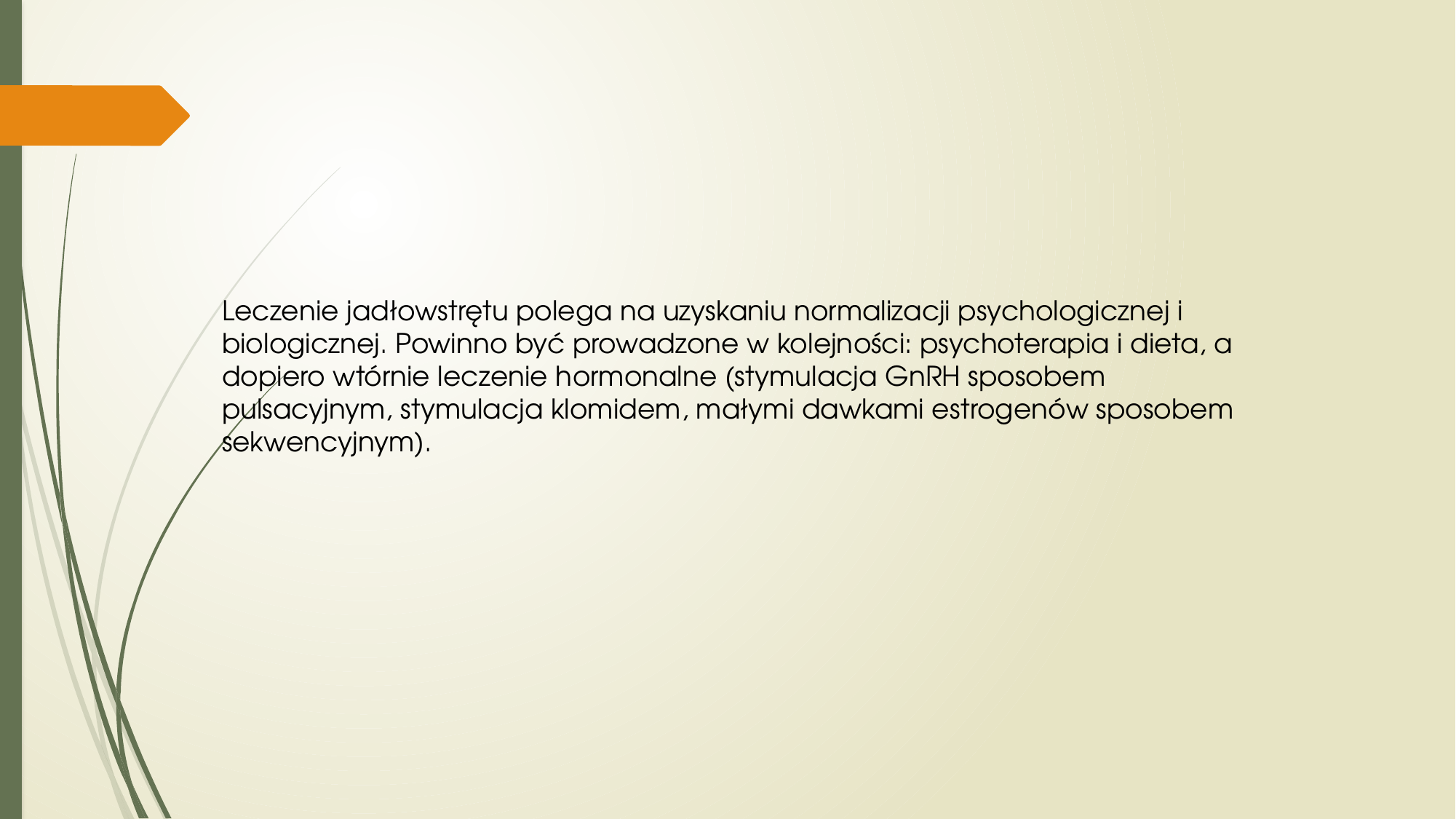

Leczenie jadłowstrętu polega na uzyskaniu normalizacji psychologicznej i biologicznej. Powinno być prowadzone w kolejności: psychoterapia i dieta, a dopiero wtórnie leczenie hormonalne (stymulacja GnRH sposobem pulsacyjnym, stymulacja klomidem, małymi dawkami estrogenów sposobem sekwencyjnym).